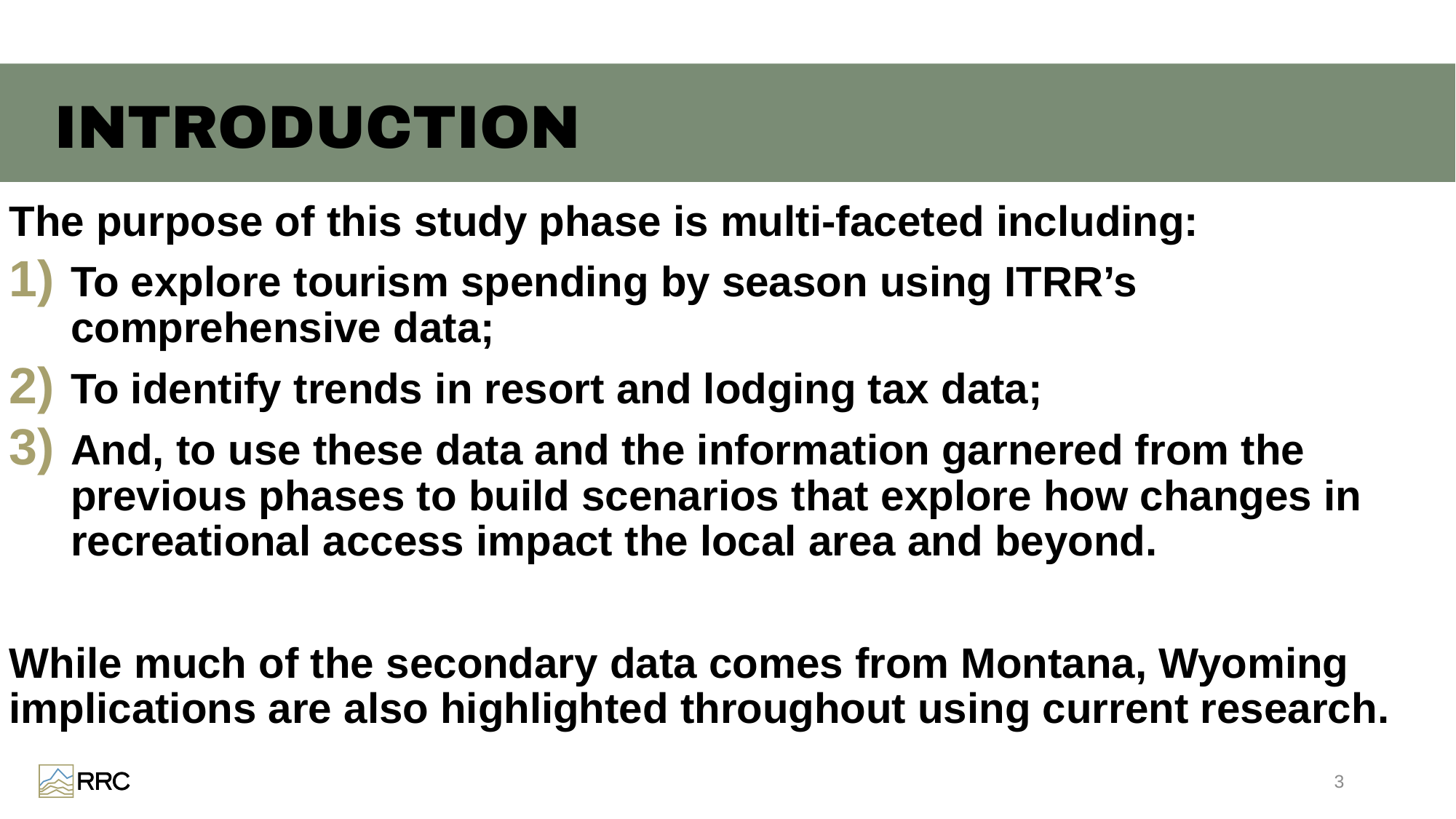

# Introduction
The purpose of this study phase is multi-faceted including:
To explore tourism spending by season using ITRR’s comprehensive data;
To identify trends in resort and lodging tax data;
And, to use these data and the information garnered from the previous phases to build scenarios that explore how changes in recreational access impact the local area and beyond.

While much of the secondary data comes from Montana, Wyoming implications are also highlighted throughout using current research.
3